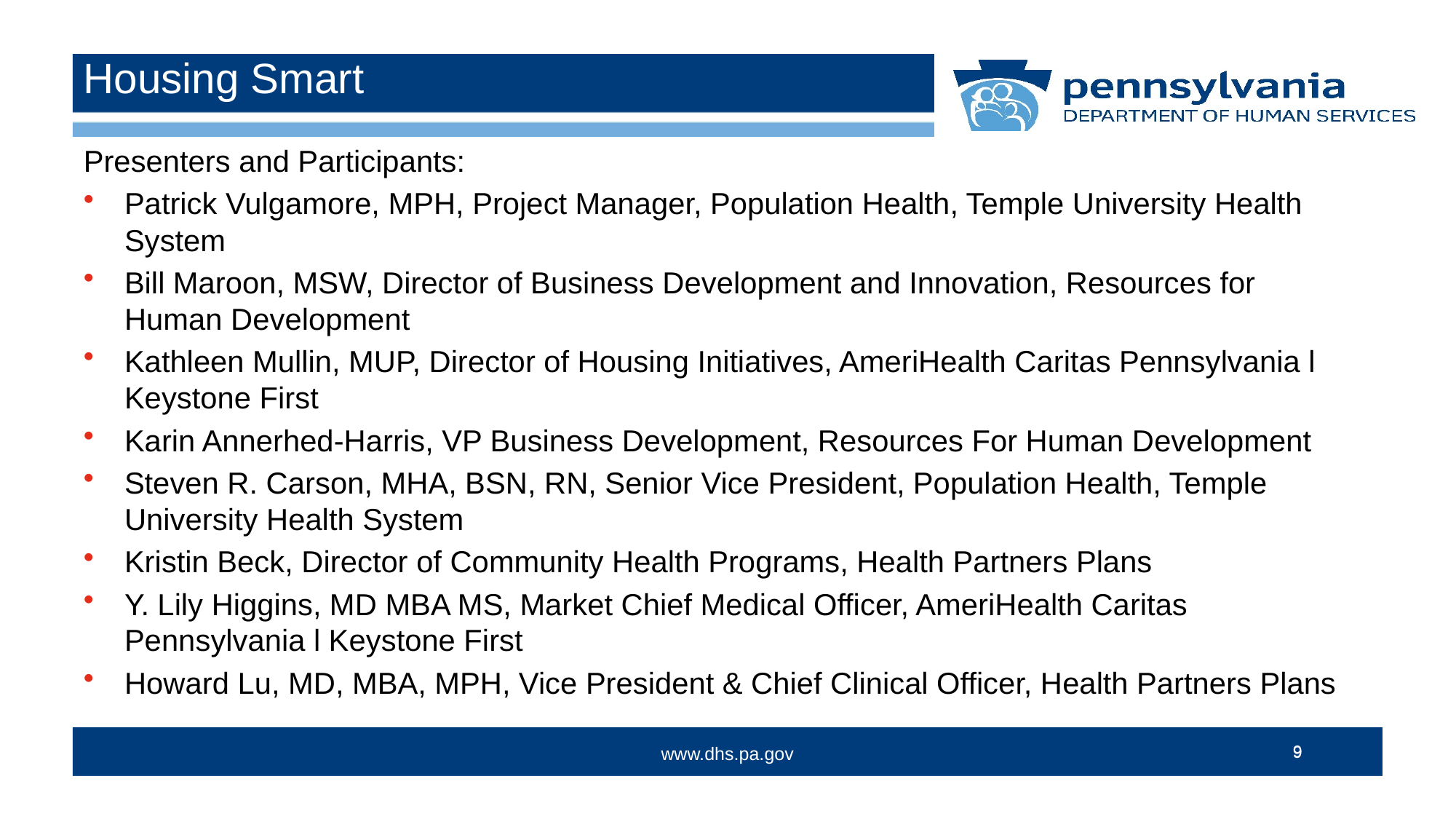

# Housing Smart
Presenters and Participants:
Patrick Vulgamore, MPH, Project Manager, Population Health, Temple University Health System
Bill Maroon, MSW, Director of Business Development and Innovation, Resources for Human Development
Kathleen Mullin, MUP, Director of Housing Initiatives, AmeriHealth Caritas Pennsylvania l Keystone First
Karin Annerhed-Harris, VP Business Development, Resources For Human Development
Steven R. Carson, MHA, BSN, RN, Senior Vice President, Population Health, Temple University Health System
Kristin Beck, Director of Community Health Programs, Health Partners Plans
Y. Lily Higgins, MD MBA MS, Market Chief Medical Officer, AmeriHealth Caritas Pennsylvania l Keystone First
Howard Lu, MD, MBA, MPH, Vice President & Chief Clinical Officer, Health Partners Plans
9